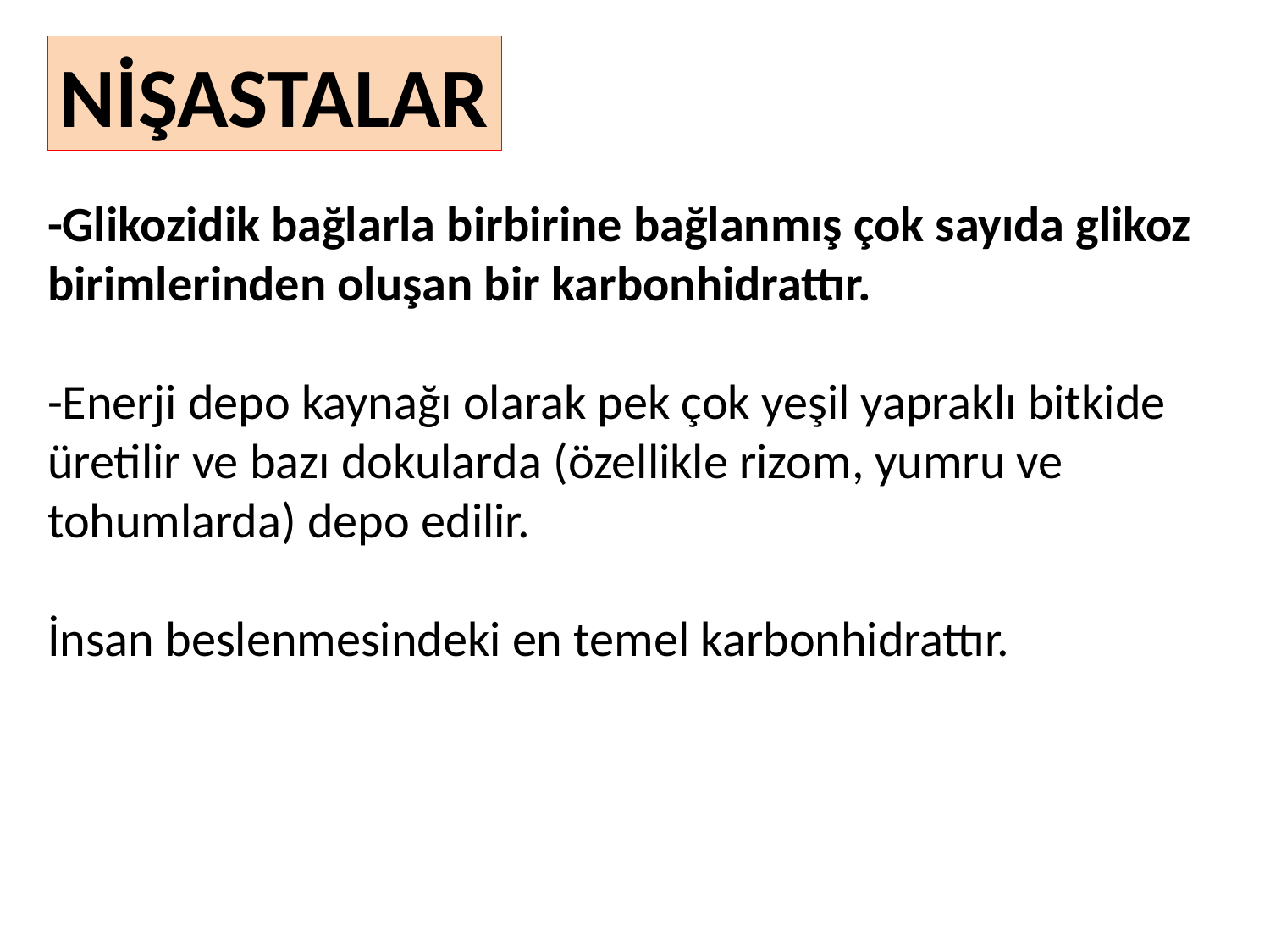

NİŞASTALAR
-Glikozidik bağlarla birbirine bağlanmış çok sayıda glikoz birimlerinden oluşan bir karbonhidrattır.

-Enerji depo kaynağı olarak pek çok yeşil yapraklı bitkide üretilir ve bazı dokularda (özellikle rizom, yumru ve tohumlarda) depo edilir.

İnsan beslenmesindeki en temel karbonhidrattır.